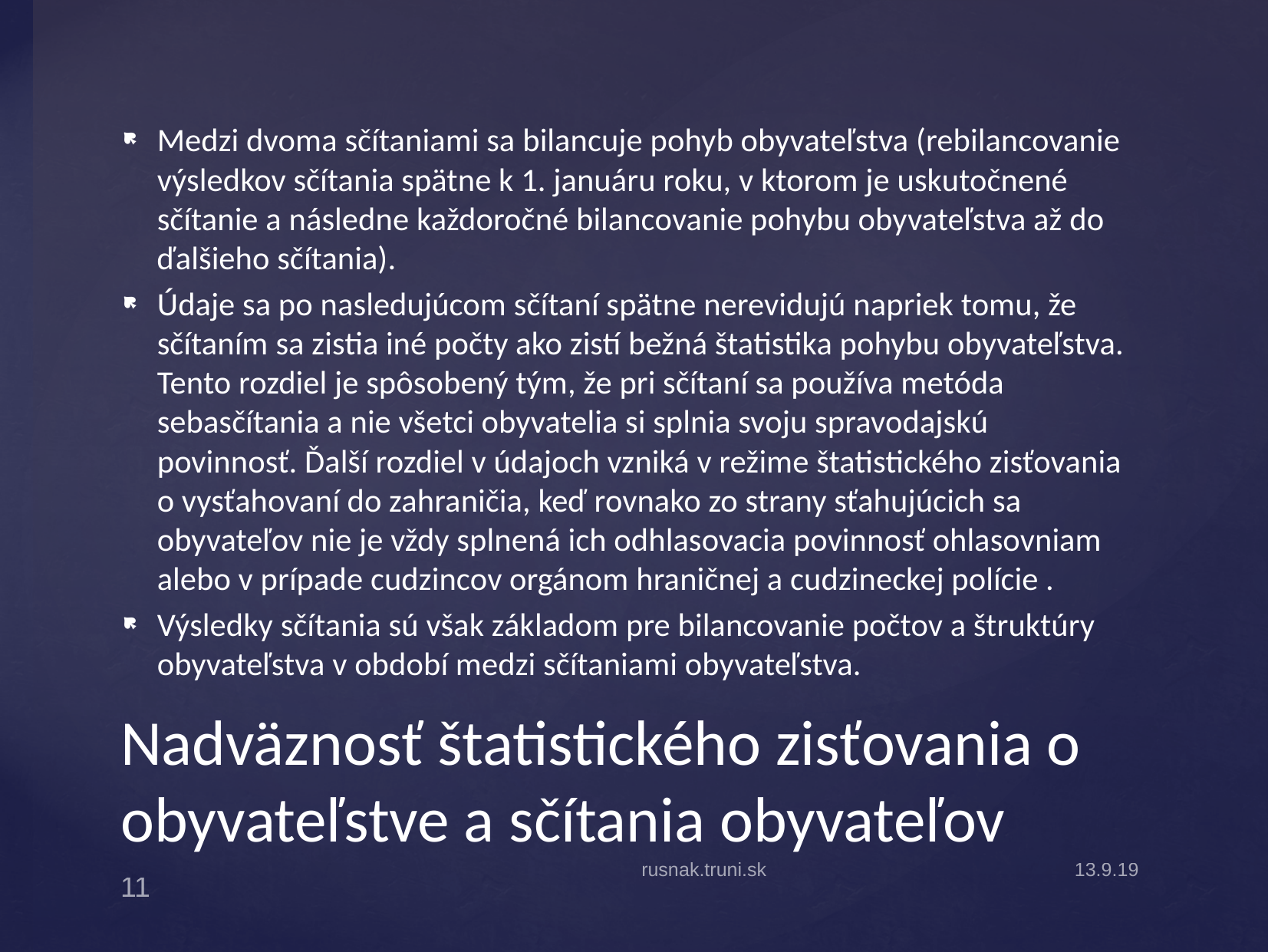

Medzi dvoma sčítaniami sa bilancuje pohyb obyvateľstva (rebilancovanie výsledkov sčítania spätne k 1. januáru roku, v ktorom je uskutočnené sčítanie a následne každoročné bilancovanie pohybu obyvateľstva až do ďalšieho sčítania).
Údaje sa po nasledujúcom sčítaní spätne nerevidujú napriek tomu, že sčítaním sa zistia iné počty ako zistí bežná štatistika pohybu obyvateľstva. Tento rozdiel je spôsobený tým, že pri sčítaní sa používa metóda sebasčítania a nie všetci obyvatelia si splnia svoju spravodajskú povinnosť. Ďalší rozdiel v údajoch vzniká v režime štatistického zisťovania o vysťahovaní do zahraničia, keď rovnako zo strany sťahujúcich sa obyvateľov nie je vždy splnená ich odhlasovacia povinnosť ohlasovniam alebo v prípade cudzincov orgánom hraničnej a cudzineckej polície .
Výsledky sčítania sú však základom pre bilancovanie počtov a štruktúry obyvateľstva v období medzi sčítaniami obyvateľstva.
# Nadväznosť štatistického zisťovania o obyvateľstve a sčítania obyvateľov
rusnak.truni.sk
13.9.19
11